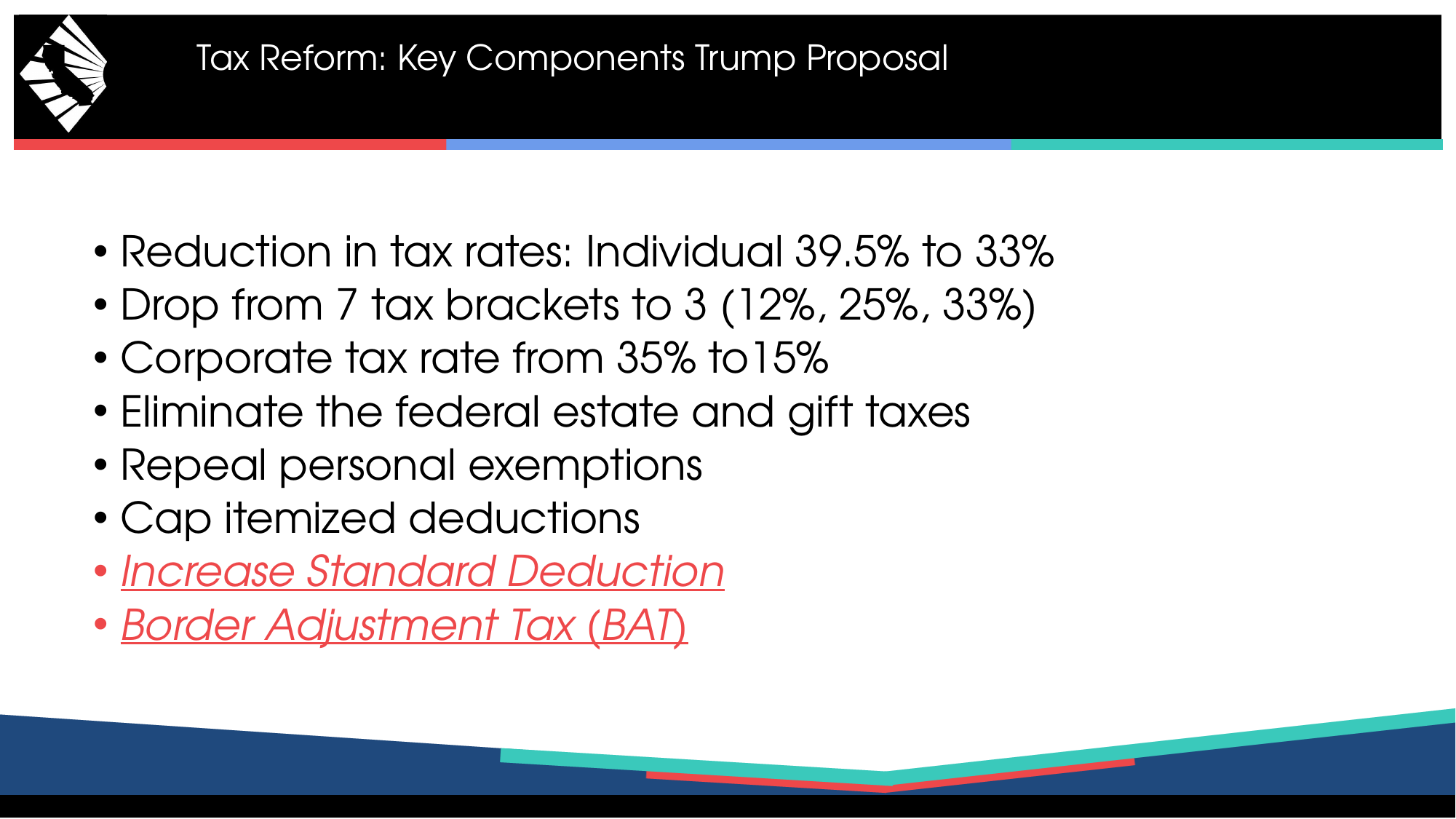

# Tax Reform: Key Components Trump Proposal
Reduction in tax rates: Individual 39.5% to 33%
Drop from 7 tax brackets to 3 (12%, 25%, 33%)
Corporate tax rate from 35% to15%
Eliminate the federal estate and gift taxes
Repeal personal exemptions
Cap itemized deductions
Increase Standard Deduction
Border Adjustment Tax (BAT)